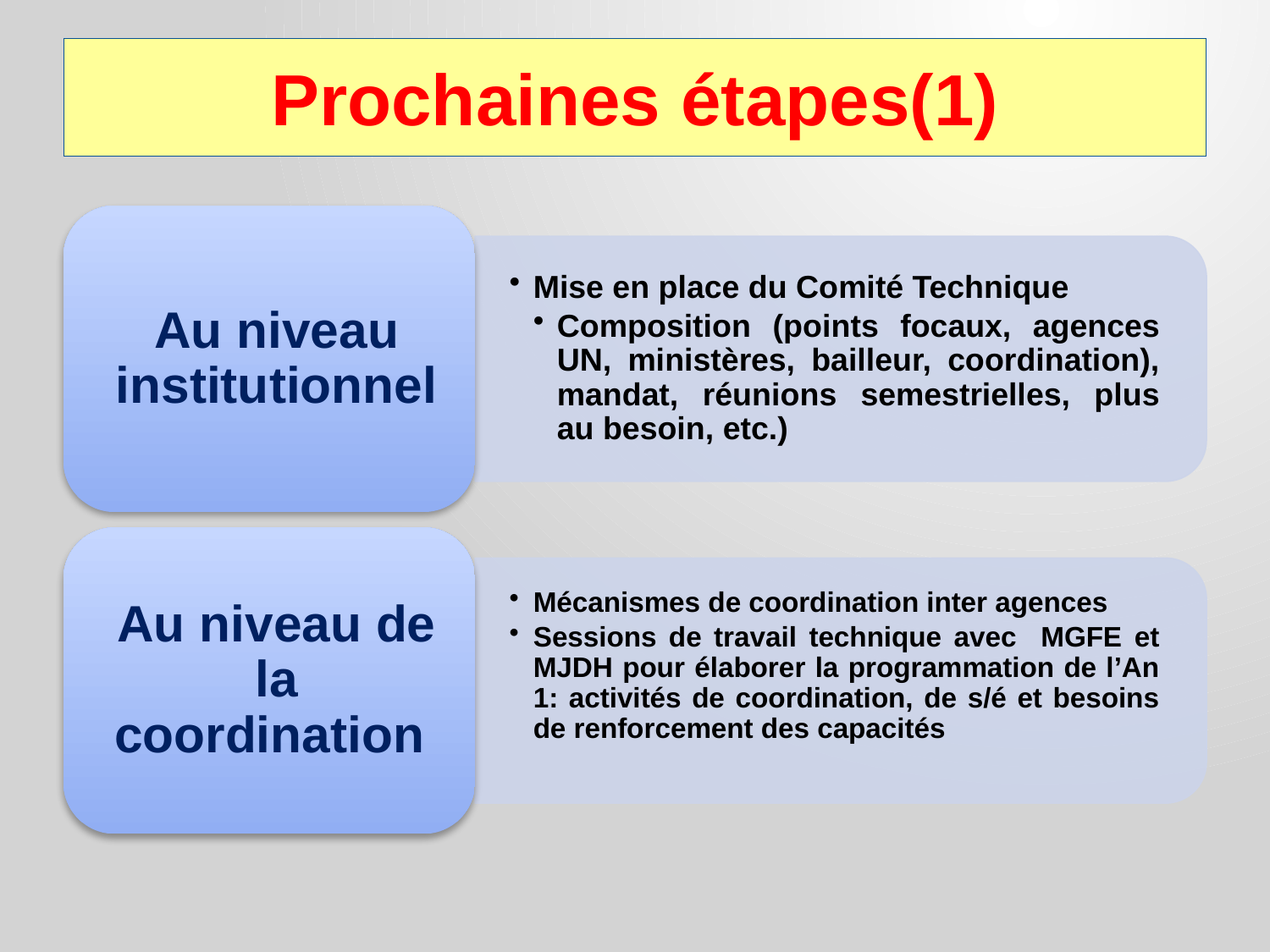

# Prochaines étapes(1)
Mise en place du Comité Technique
Composition (points focaux, agences UN, ministères, bailleur, coordination), mandat, réunions semestrielles, plus au besoin, etc.)
Au niveau institutionnel
Mécanismes de coordination inter agences
Sessions de travail technique avec  MGFE et MJDH pour élaborer la programmation de l’An 1: activités de coordination, de s/é et besoins de renforcement des capacités

Au niveau de la coordination